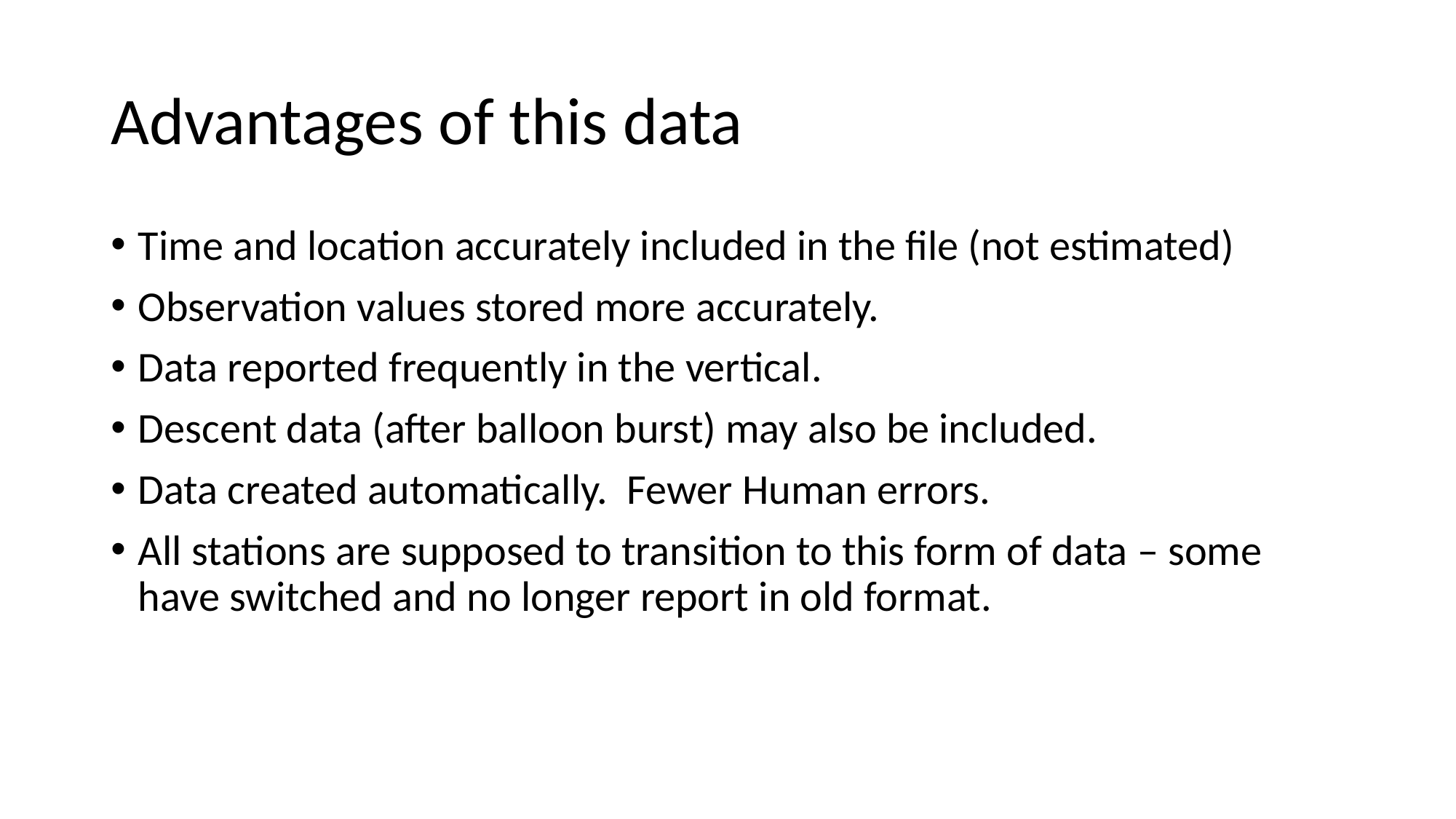

# Advantages of this data
Time and location accurately included in the file (not estimated)
Observation values stored more accurately.
Data reported frequently in the vertical.
Descent data (after balloon burst) may also be included.
Data created automatically.  Fewer Human errors.
All stations are supposed to transition to this form of data – some have switched and no longer report in old format.